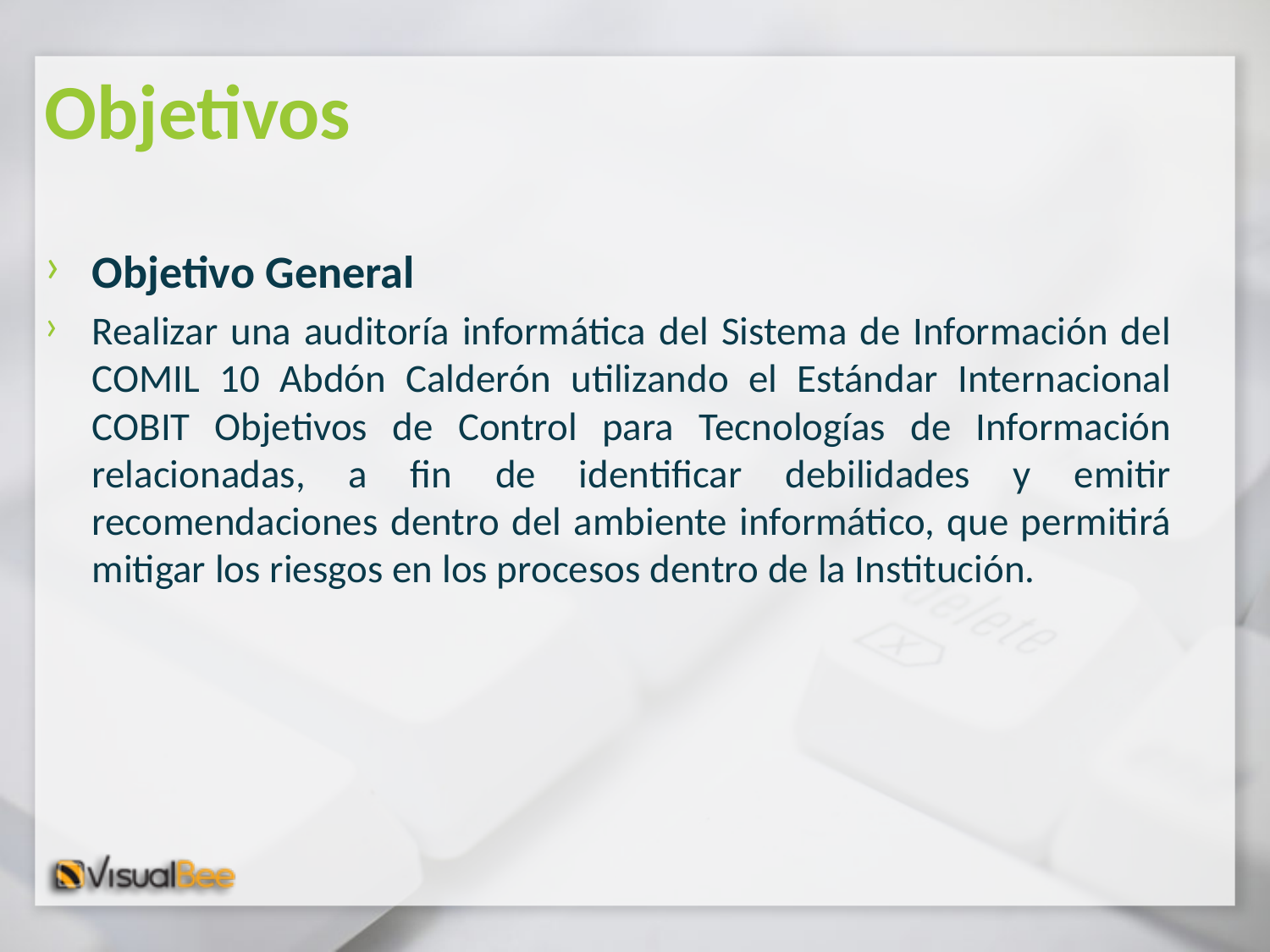

# Objetivos
Objetivo General
Realizar una auditoría informática del Sistema de Información del COMIL 10 Abdón Calderón utilizando el Estándar Internacional COBIT Objetivos de Control para Tecnologías de Información relacionadas, a fin de identificar debilidades y emitir recomendaciones dentro del ambiente informático, que permitirá mitigar los riesgos en los procesos dentro de la Institución.